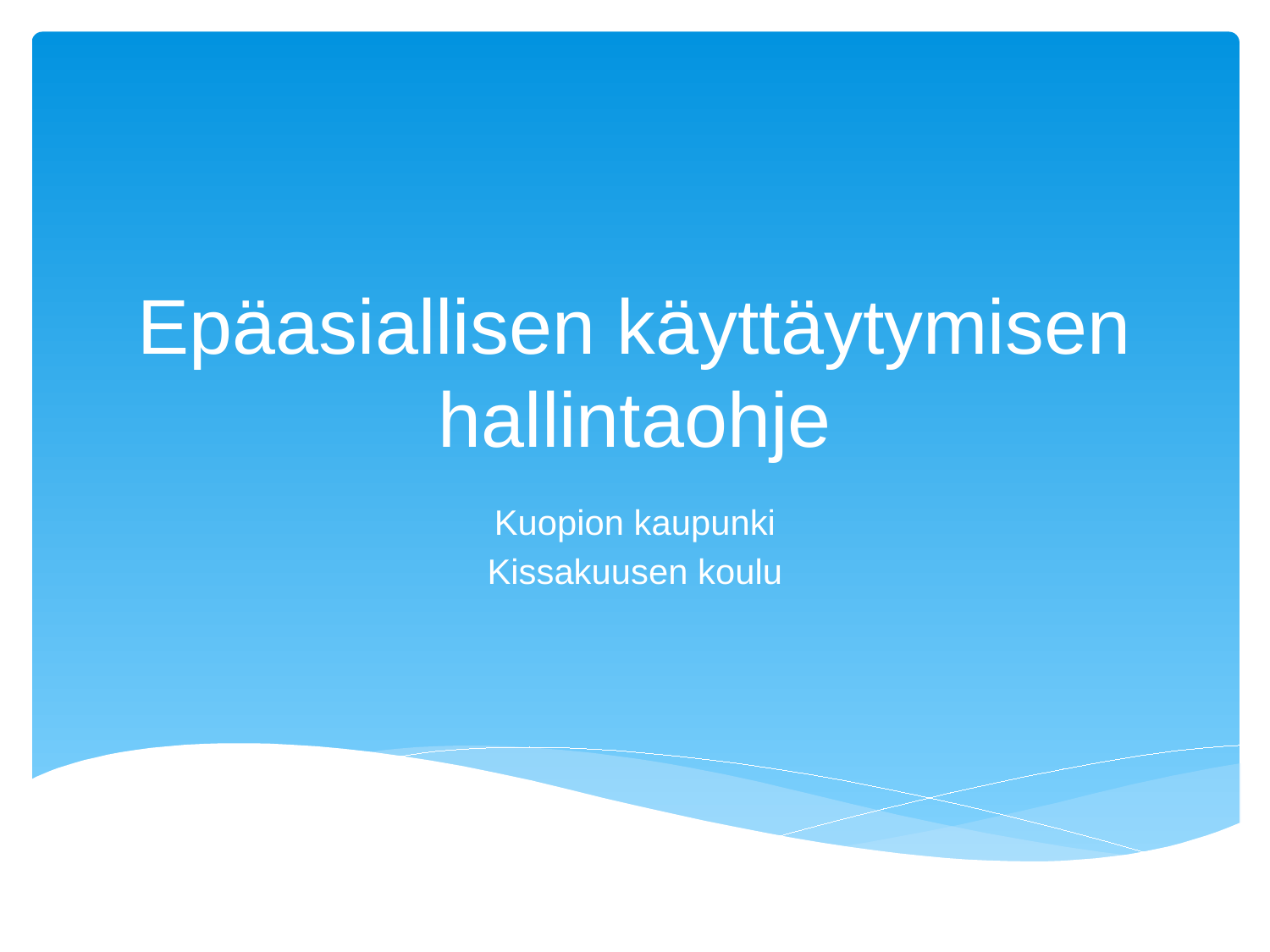

# Epäasiallisen käyttäytymisen hallintaohje
Kuopion kaupunki
Kissakuusen koulu